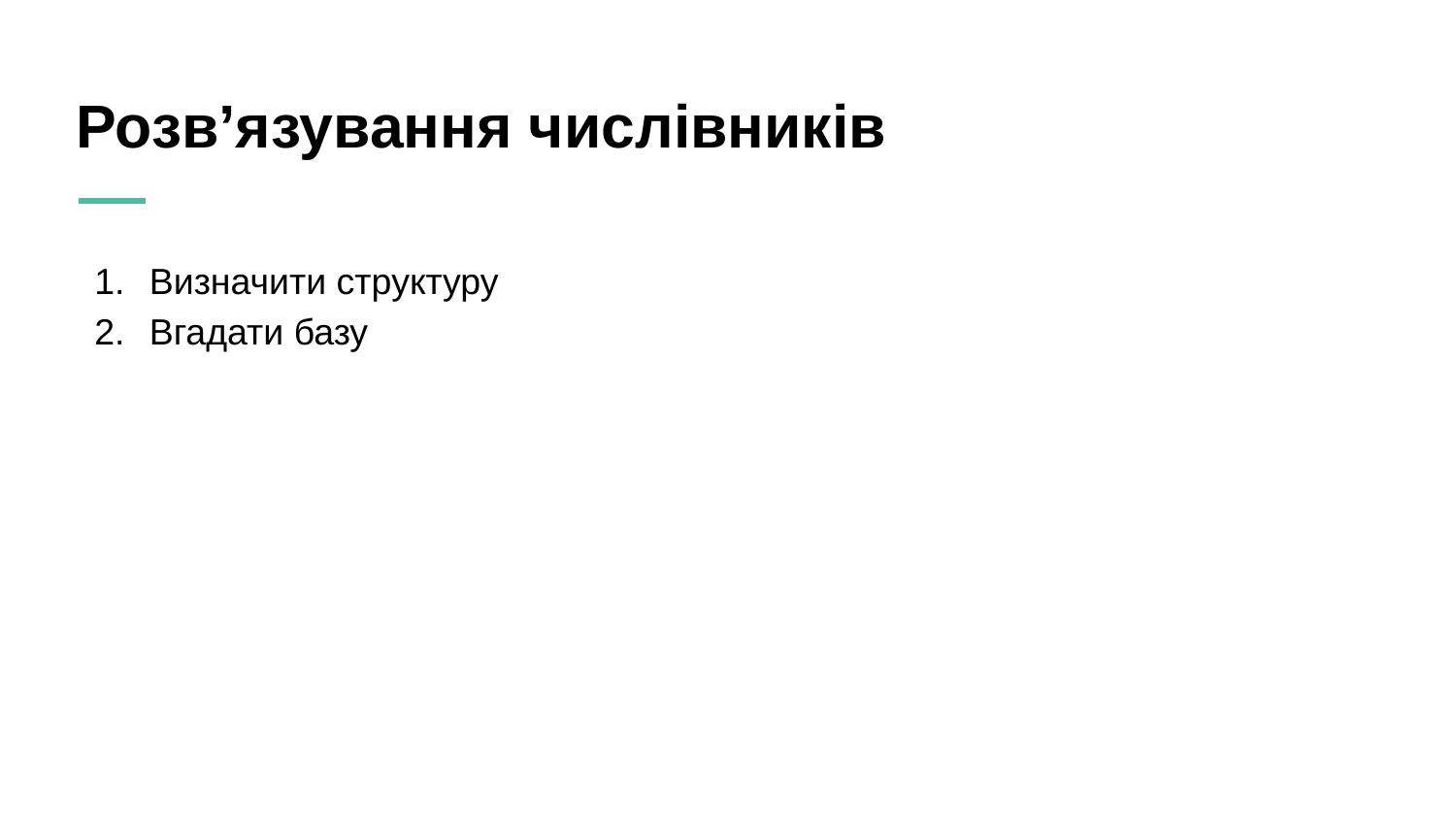

# Розв’язування числівників
Визначити структуру
Вгадати базу